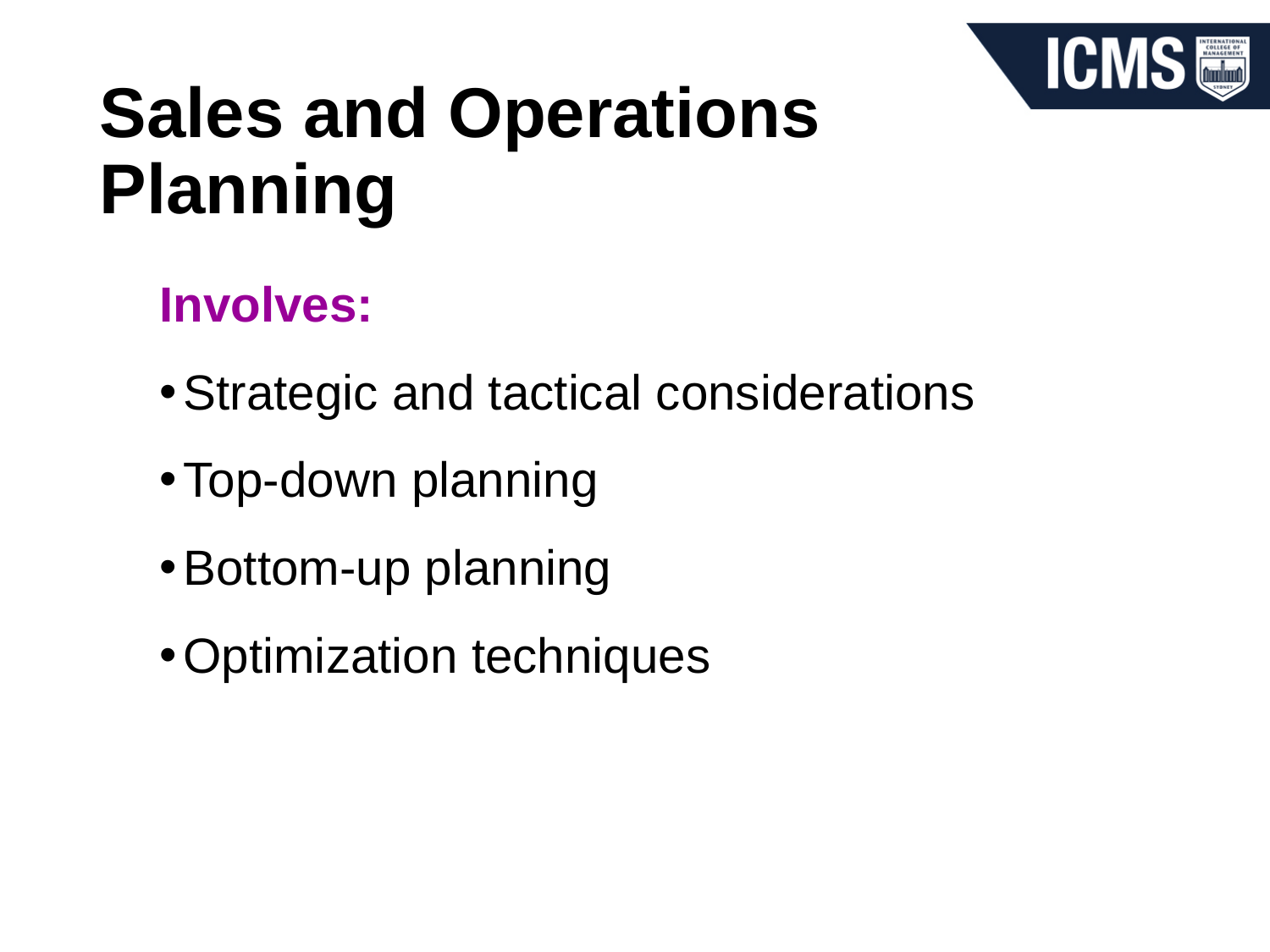

# Sales and Operations Planning
Involves:
Strategic and tactical considerations
Top-down planning
Bottom-up planning
Optimization techniques